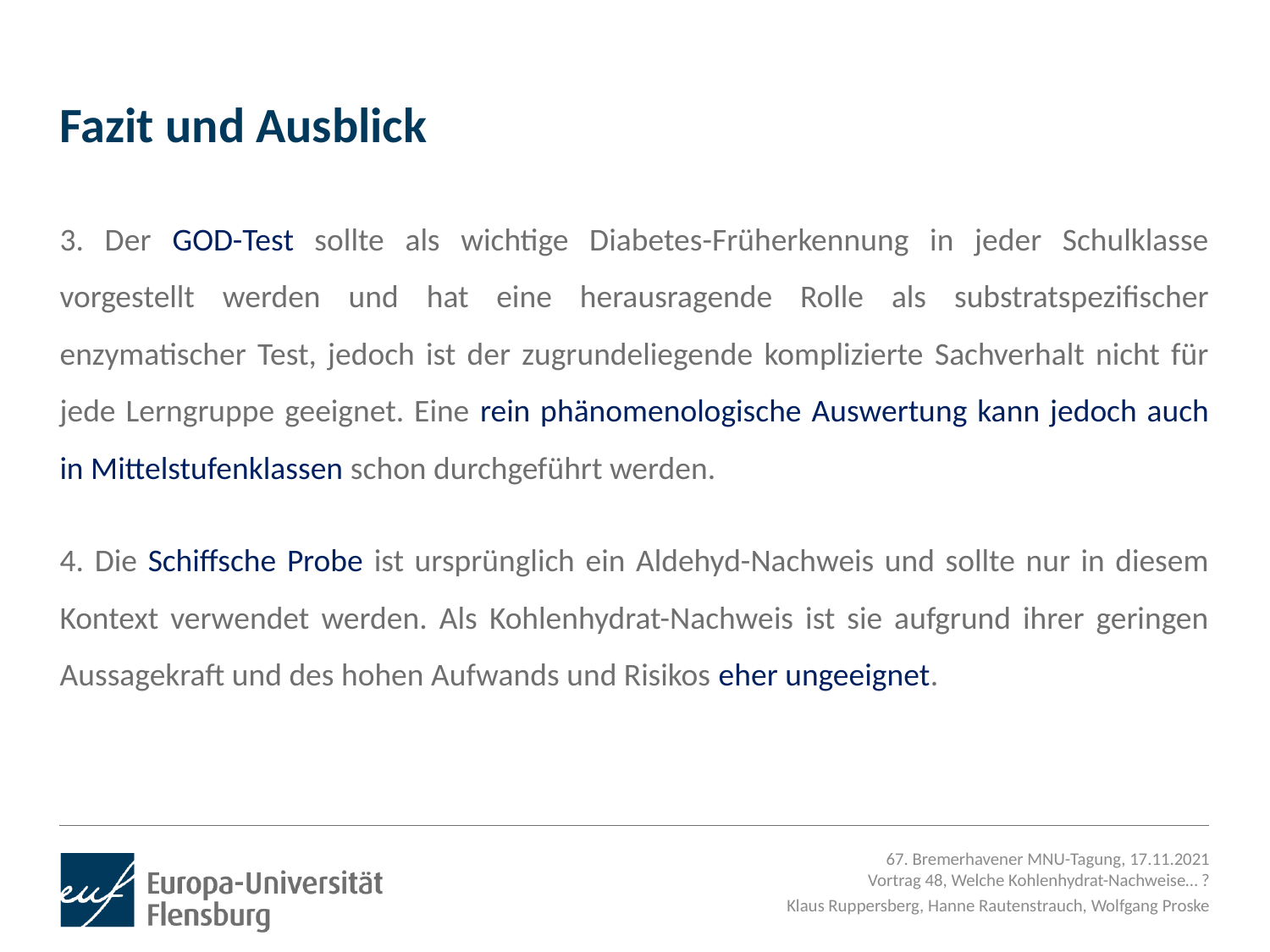

# Fazit und Ausblick
3. Der GOD-Test sollte als wichtige Diabetes-Früherkennung in jeder Schulklasse vorgestellt werden und hat eine herausragende Rolle als substratspezifischer enzymatischer Test, jedoch ist der zugrundeliegende komplizierte Sachverhalt nicht für jede Lerngruppe geeignet. Eine rein phänomenologische Auswertung kann jedoch auch in Mittelstufenklassen schon durchgeführt werden.
4. Die Schiffsche Probe ist ursprünglich ein Aldehyd-Nachweis und sollte nur in diesem Kontext verwendet werden. Als Kohlenhydrat-Nachweis ist sie aufgrund ihrer geringen Aussagekraft und des hohen Aufwands und Risikos eher ungeeignet.